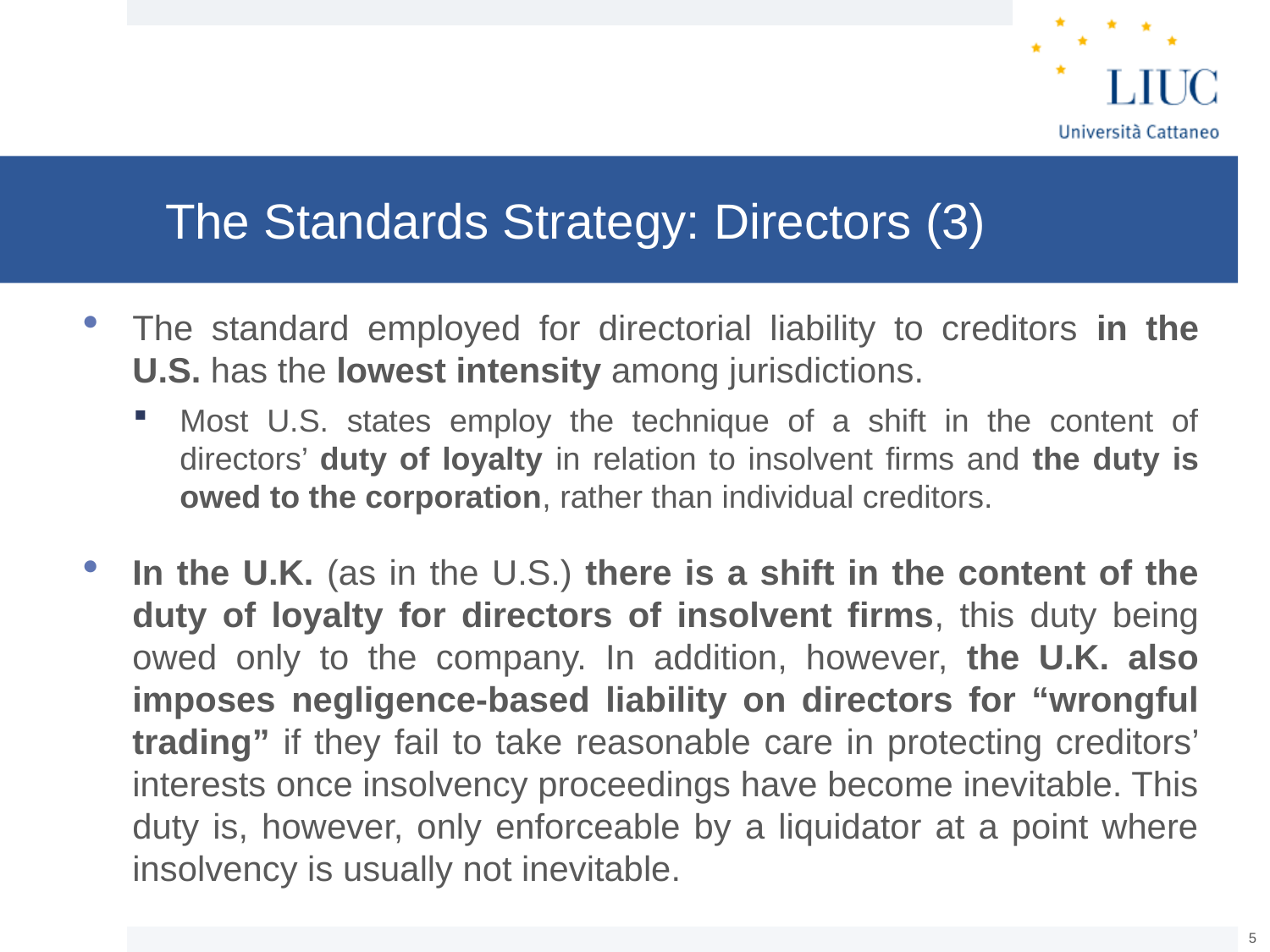

# The Standards Strategy: Directors (3)
The standard employed for directorial liability to creditors in the U.S. has the lowest intensity among jurisdictions.
Most U.S. states employ the technique of a shift in the content of directors’ duty of loyalty in relation to insolvent firms and the duty is owed to the corporation, rather than individual creditors.
In the U.K. (as in the U.S.) there is a shift in the content of the duty of loyalty for directors of insolvent firms, this duty being owed only to the company. In addition, however, the U.K. also imposes negligence-based liability on directors for “wrongful trading” if they fail to take reasonable care in protecting creditors’ interests once insolvency proceedings have become inevitable. This duty is, however, only enforceable by a liquidator at a point where insolvency is usually not inevitable.

5